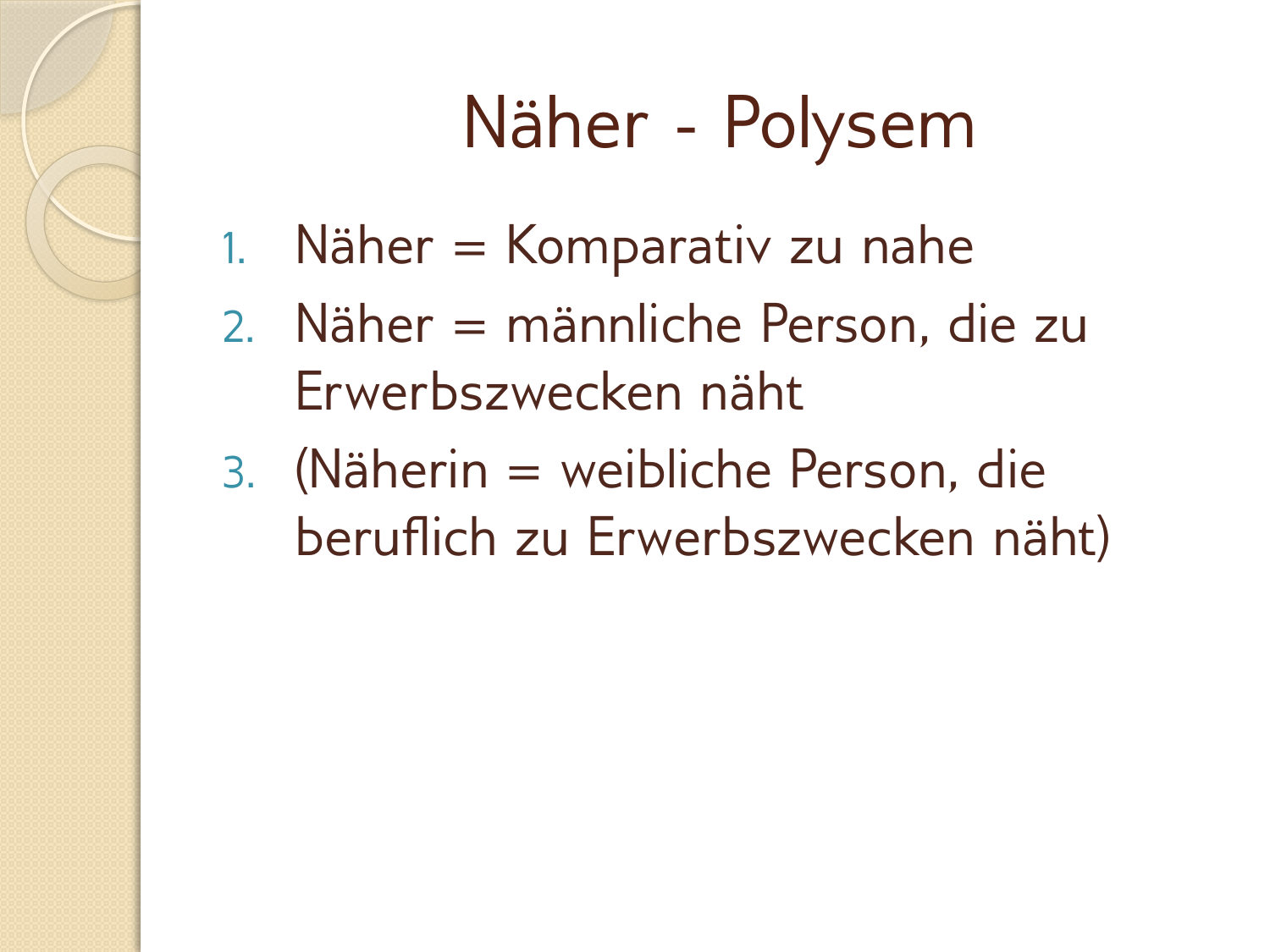

# Näher - Polysem
Näher = Komparativ zu nahe
Näher = männliche Person, die zu Erwerbszwecken näht
(Näherin = weibliche Person, die beruflich zu Erwerbszwecken näht)